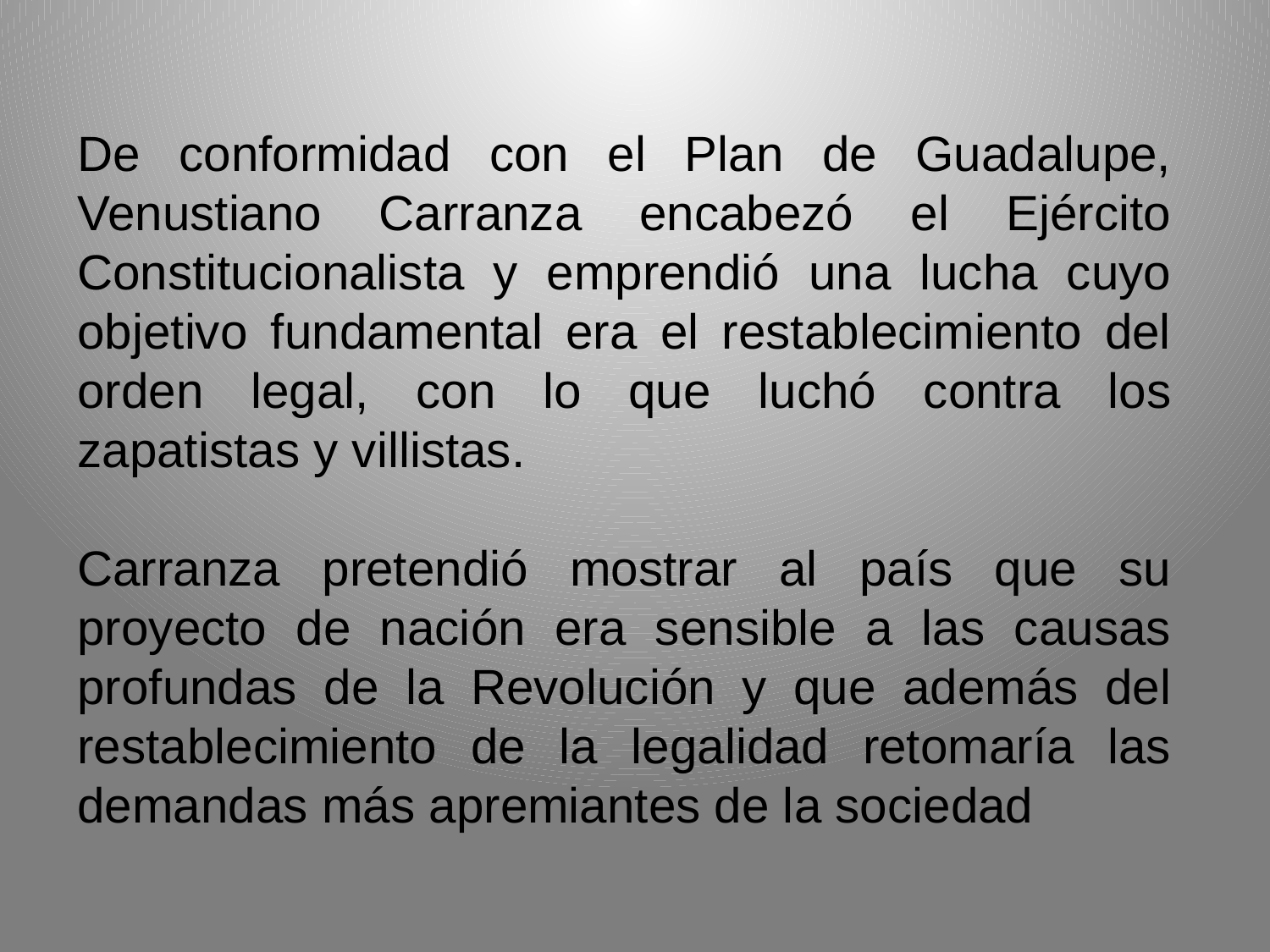

De conformidad con el Plan de Guadalupe, Venustiano Carranza encabezó el Ejército Constitucionalista y emprendió una lucha cuyo objetivo fundamental era el restablecimiento del orden legal, con lo que luchó contra los zapatistas y villistas.

Carranza pretendió mostrar al país que su proyecto de nación era sensible a las causas profundas de la Revolución y que además del restablecimiento de la legalidad retomaría las demandas más apremiantes de la sociedad